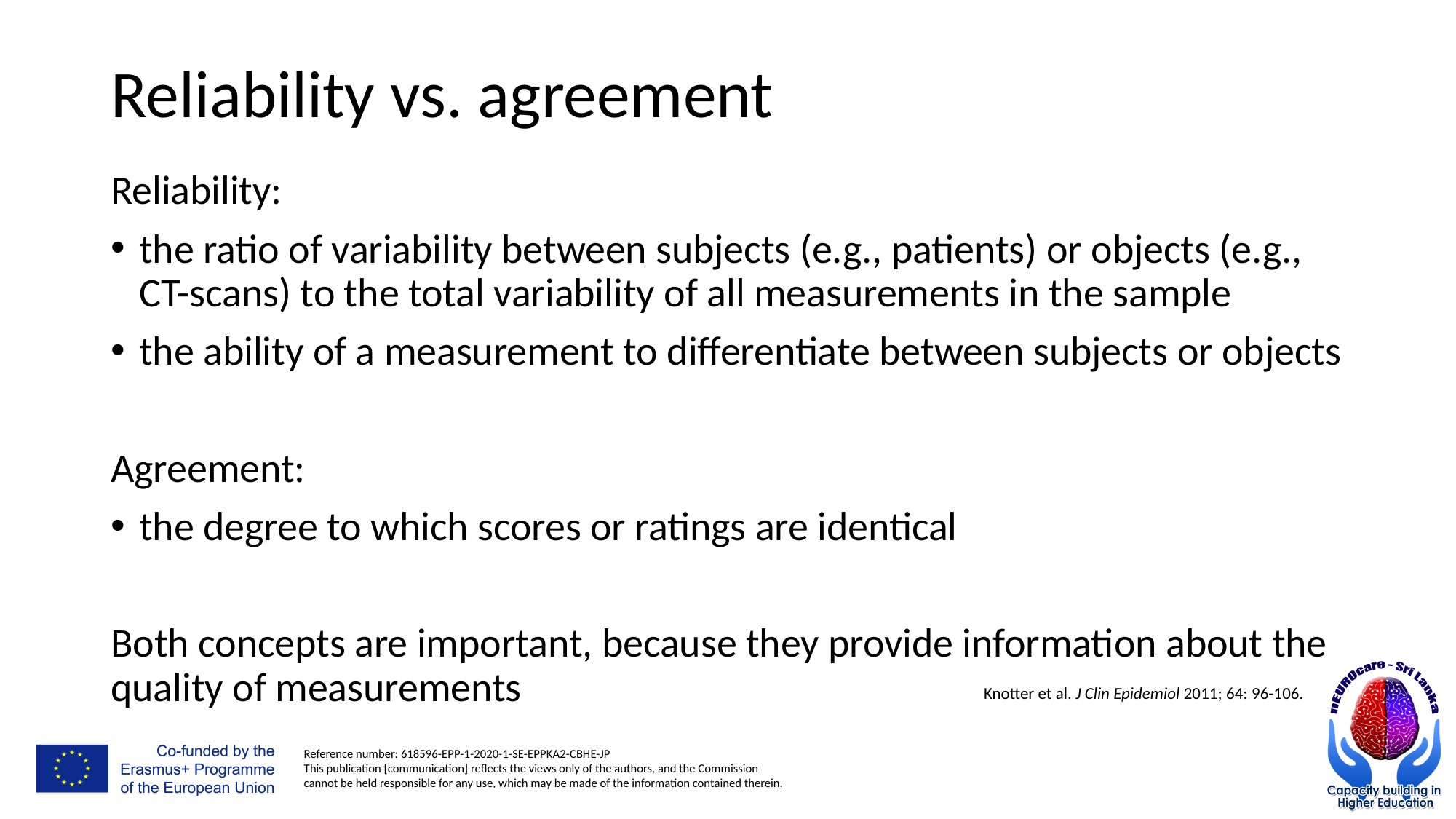

# Reliability vs. agreement
Reliability:
the ratio of variability between subjects (e.g., patients) or objects (e.g., CT-scans) to the total variability of all measurements in the sample
the ability of a measurement to differentiate between subjects or objects

Agreement:
the degree to which scores or ratings are identical

Both concepts are important, because they provide information about the quality of measurements
Knotter et al. J Clin Epidemiol 2011; 64: 96-106.